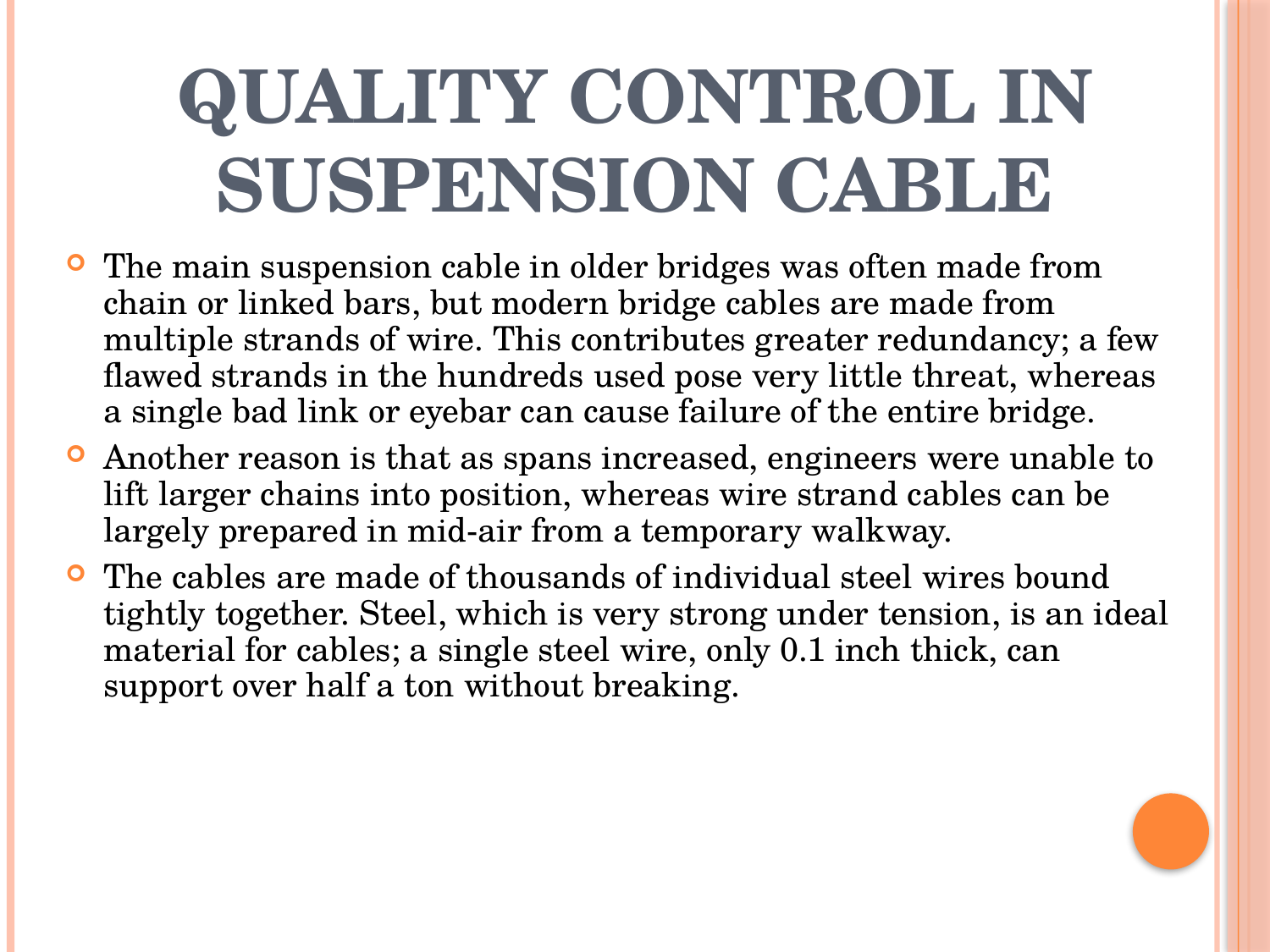

# Quality Control in Suspension Cable
The main suspension cable in older bridges was often made from chain or linked bars, but modern bridge cables are made from multiple strands of wire. This contributes greater redundancy; a few flawed strands in the hundreds used pose very little threat, whereas a single bad link or eyebar can cause failure of the entire bridge.
Another reason is that as spans increased, engineers were unable to lift larger chains into position, whereas wire strand cables can be largely prepared in mid-air from a temporary walkway.
The cables are made of thousands of individual steel wires bound tightly together. Steel, which is very strong under tension, is an ideal material for cables; a single steel wire, only 0.1 inch thick, can support over half a ton without breaking.